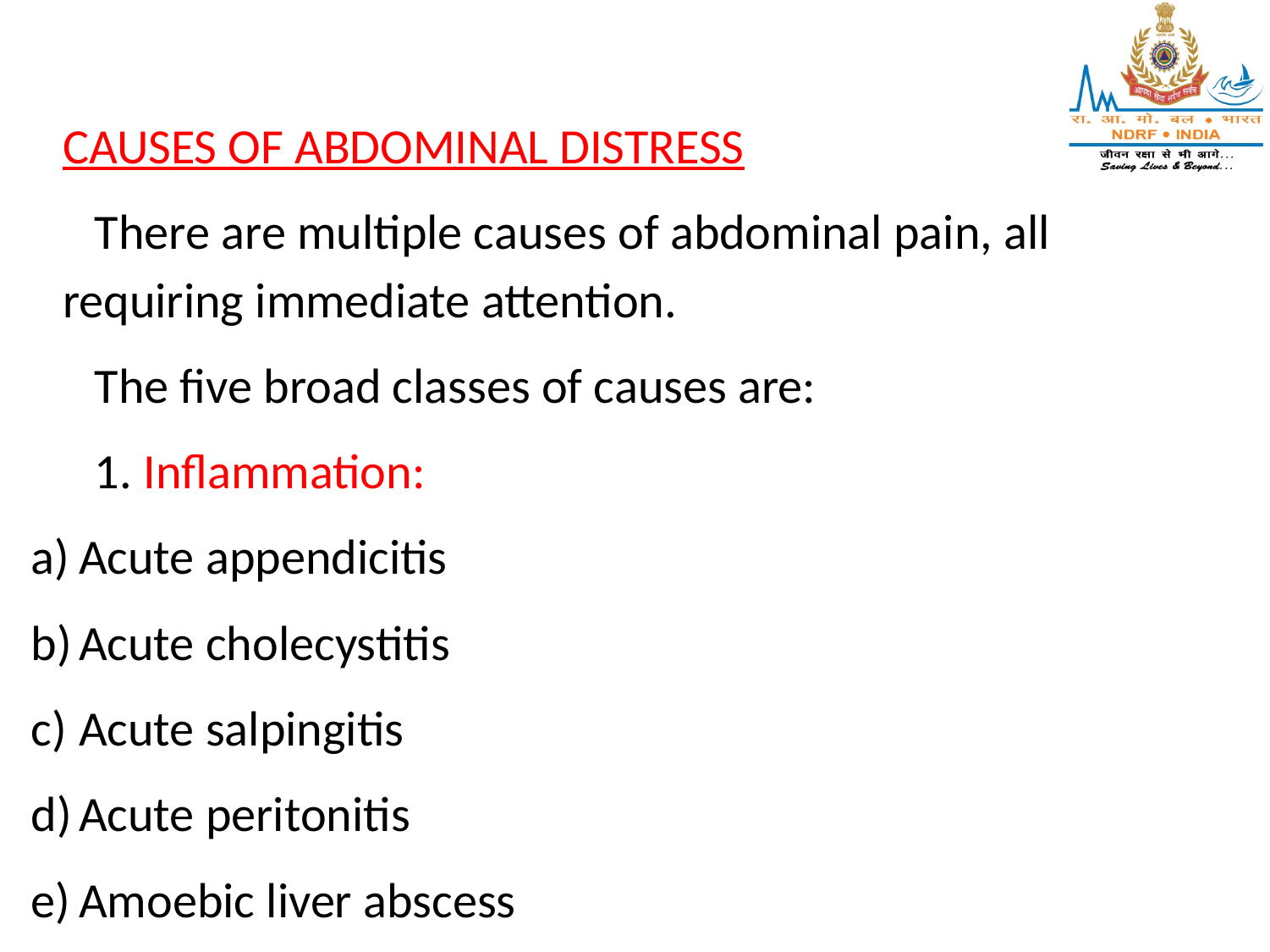

CAUSES OF ABDOMINAL DISTRESS
There are multiple causes of abdominal pain, all requiring immediate attention.
The five broad classes of causes are:
1. Inflammation:
Acute appendicitis
Acute cholecystitis
Acute salpingitis
Acute peritonitis
Amoebic liver abscess